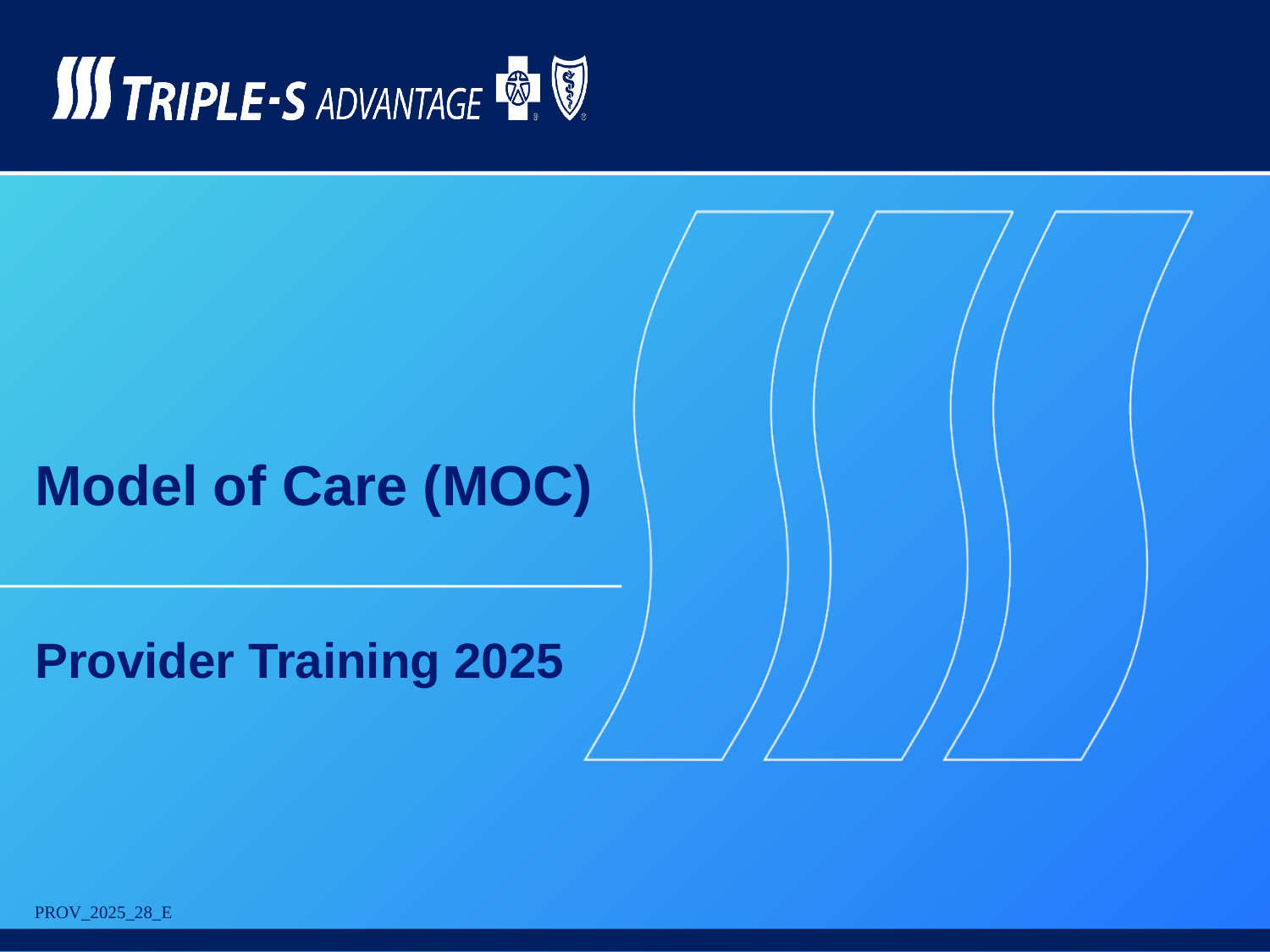

Model of Care (MOC)

Provider Training 2025
PROV_2025_28_E